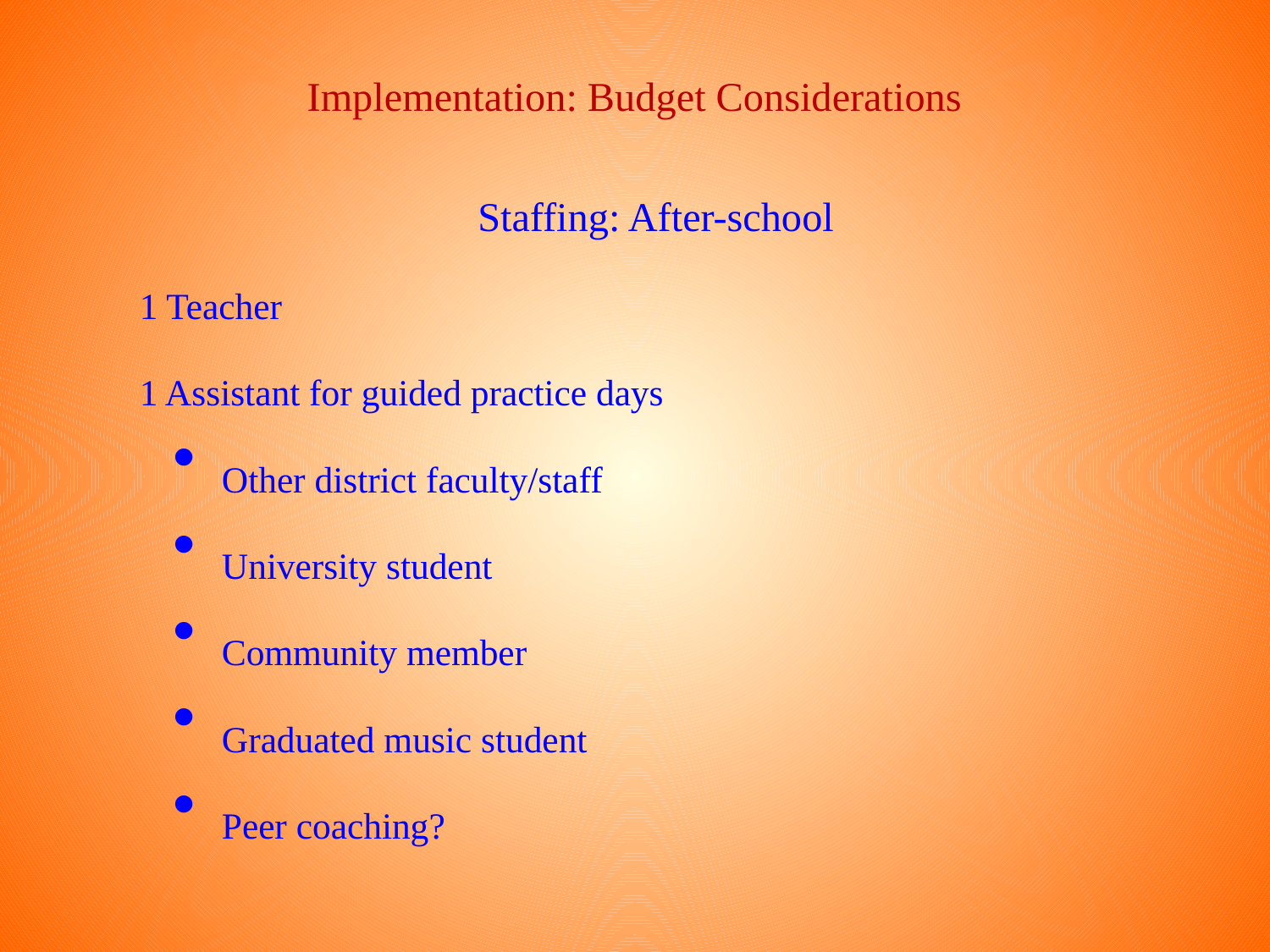

Implementation: Budget Considerations

Staffing: After-school
1 Teacher
1 Assistant for guided practice days
  Other district faculty/staff
  University student
  Community member
  Graduated music student
  Peer coaching?